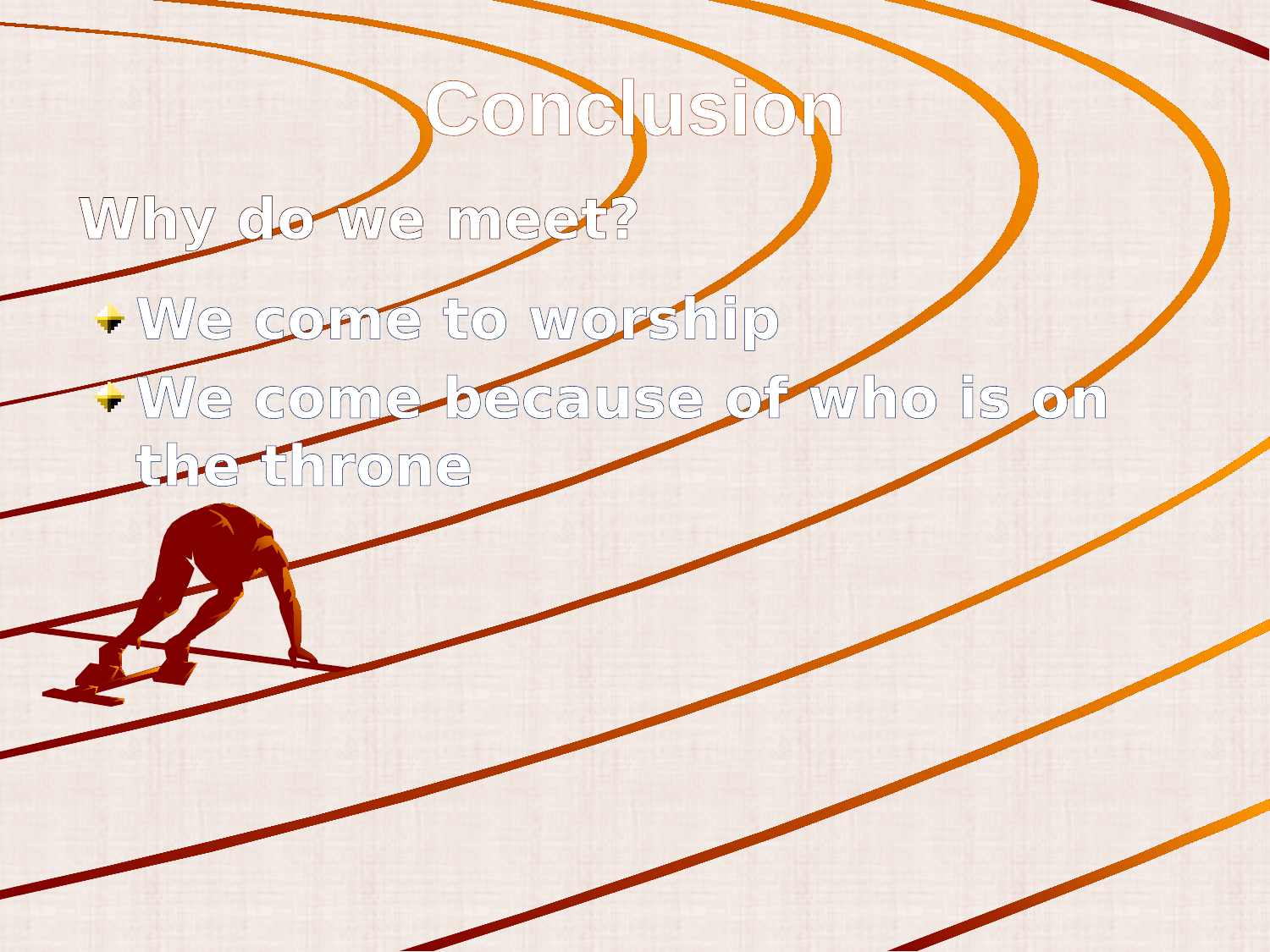

# Conclusion
Why do we meet?
We come to worship
We come because of who is on the throne